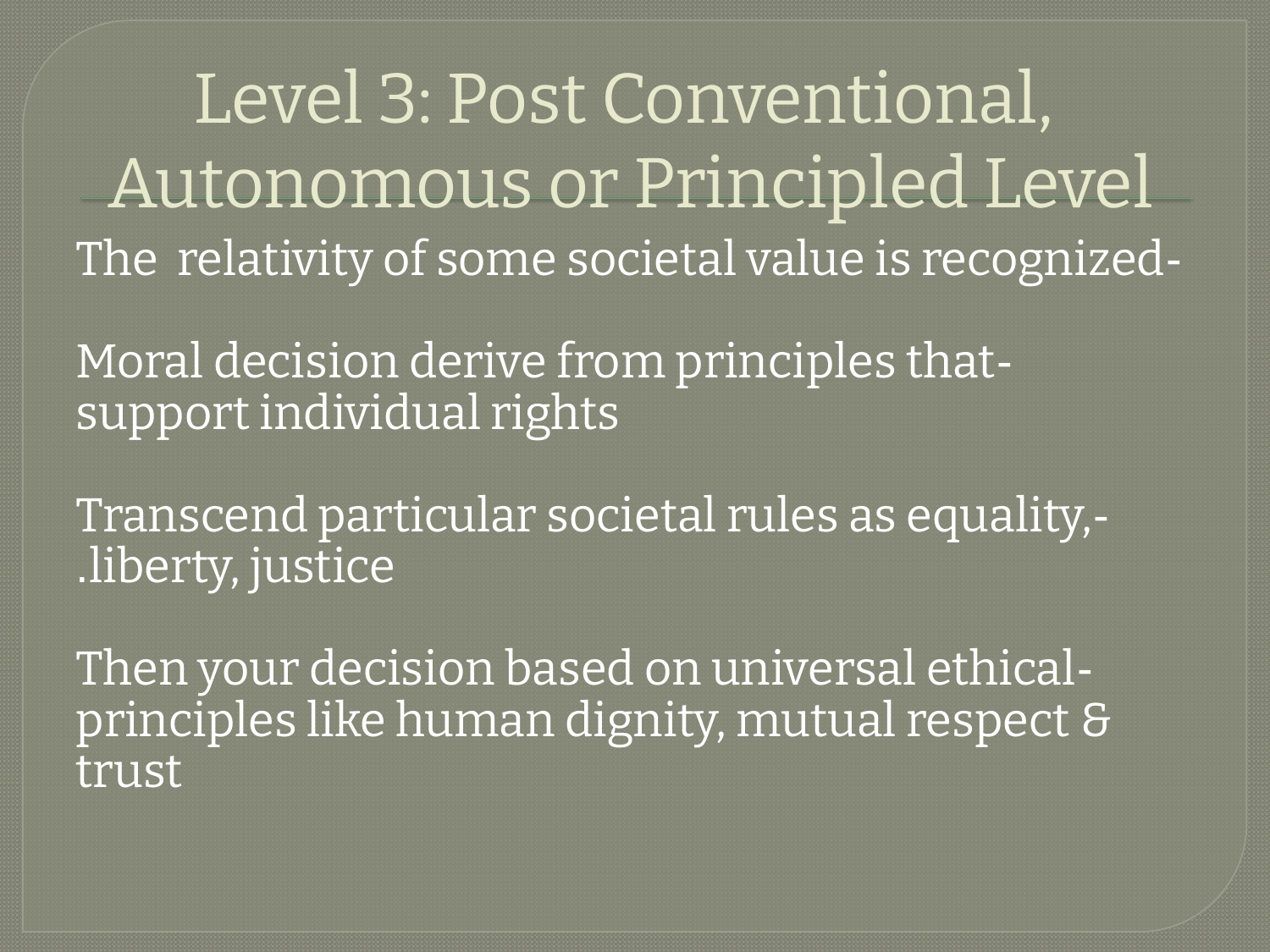

# Level 3: Post Conventional,  Autonomous or Principled Level
-The  relativity of some societal value is recognized

-Moral decision derive from principles that support individual rights

-Transcend particular societal rules as equality, liberty, justice.

-Then your decision based on universal ethical principles like human dignity, mutual respect & trust